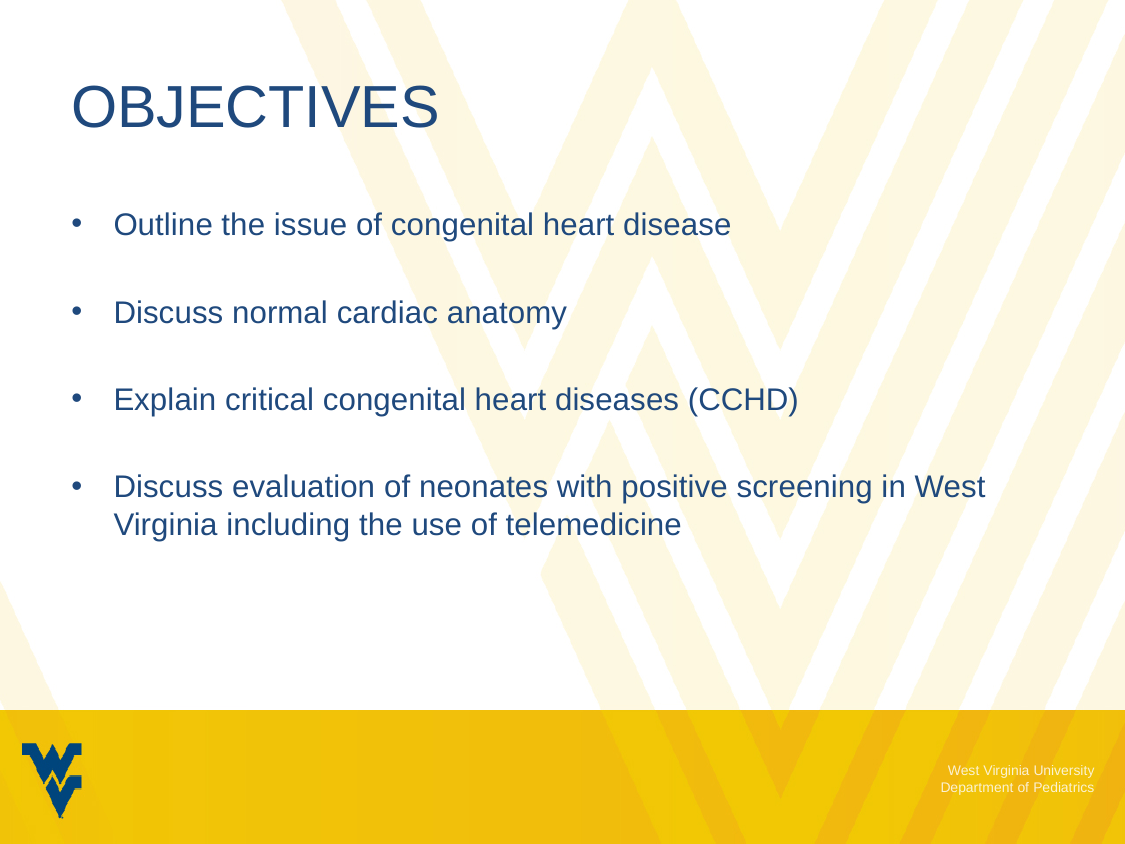

# Objectives
Outline the issue of congenital heart disease

Discuss normal cardiac anatomy

Explain critical congenital heart diseases (CCHD)

Discuss evaluation of neonates with positive screening in West Virginia including the use of telemedicine